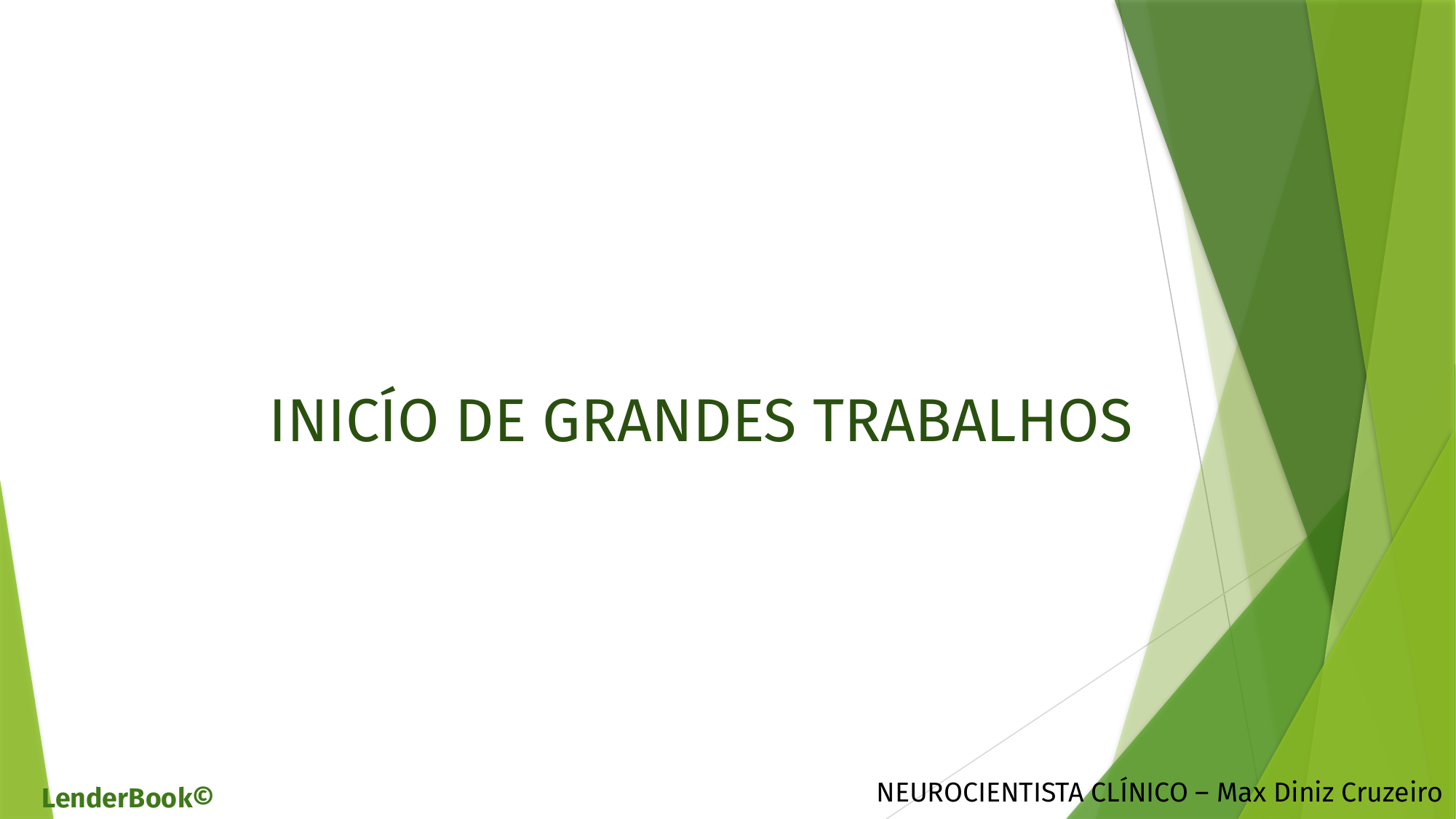

INICÍO DE GRANDES TRABALHOS
NEUROCIENTISTA CLÍNICO – Max Diniz Cruzeiro
LenderBook©